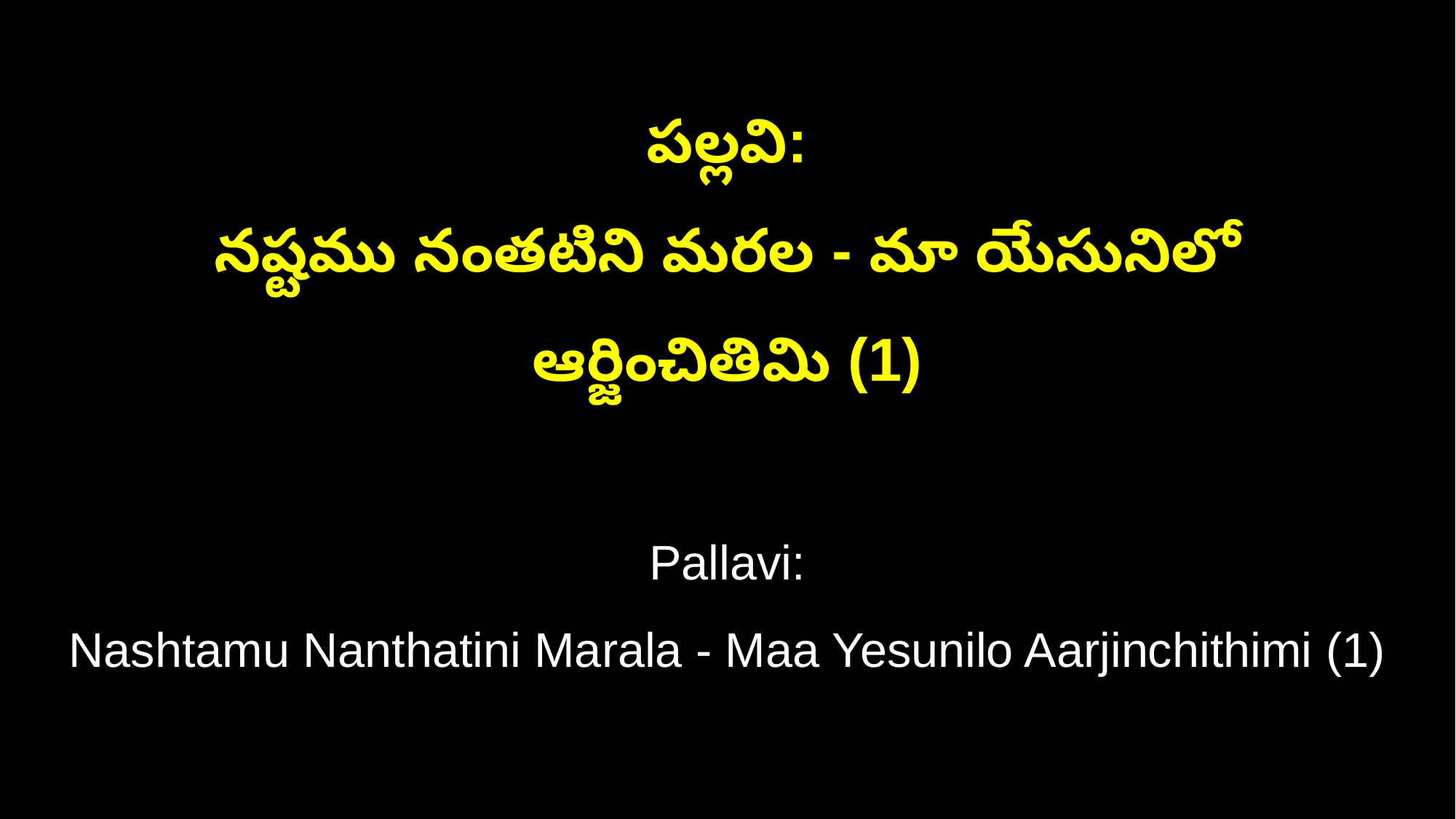

పల్లవి:
నష్టము నంతటిని మరల - మా యేసునిలో ఆర్జించితిమి (1)
Pallavi:
Nashtamu Nanthatini Marala - Maa Yesunilo Aarjinchithimi (1)